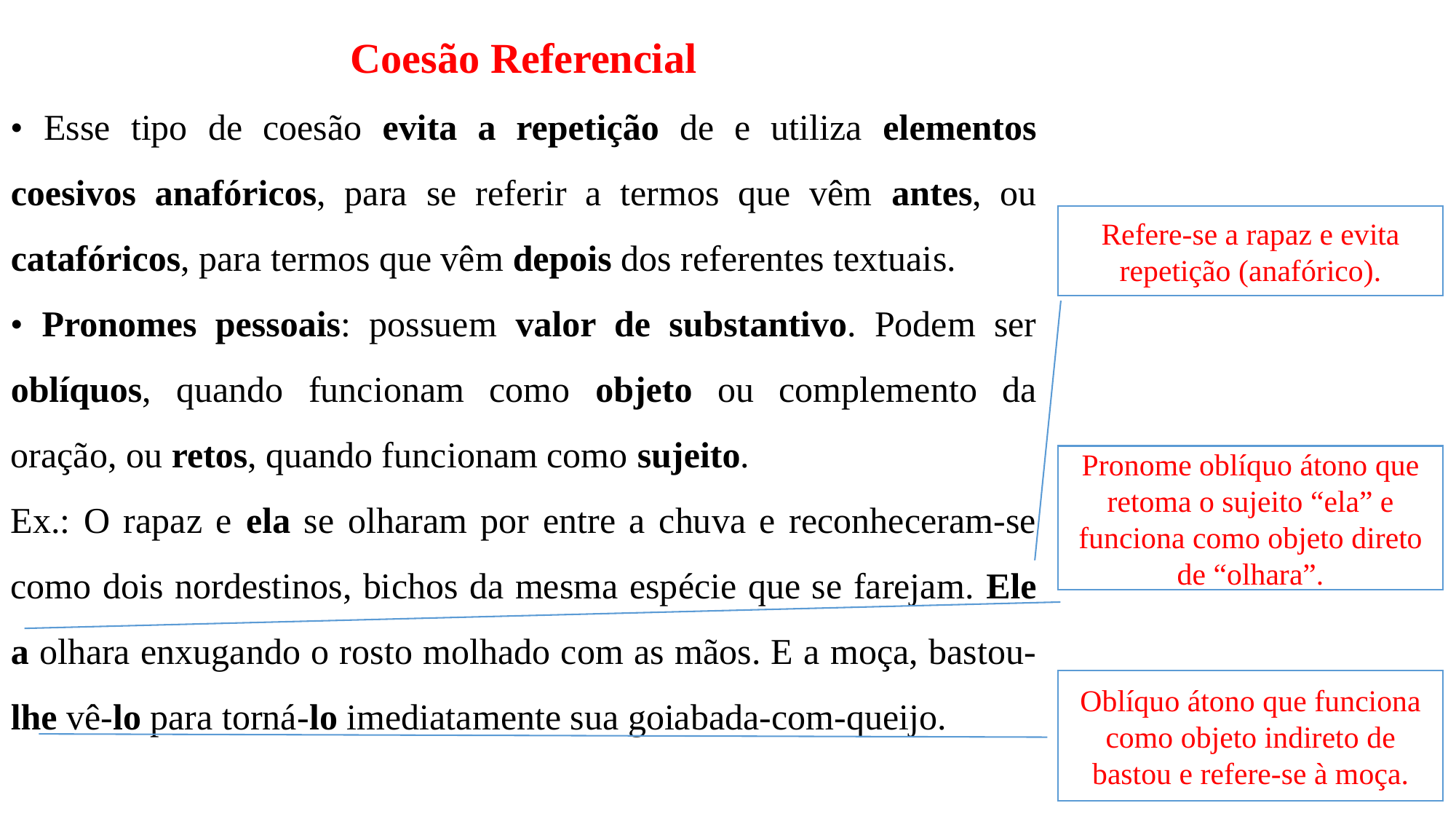

Coesão Referencial
• Esse tipo de coesão evita a repetição de e utiliza elementos coesivos anafóricos, para se referir a termos que vêm antes, ou catafóricos, para termos que vêm depois dos referentes textuais.
• Pronomes pessoais: possuem valor de substantivo. Podem ser oblíquos, quando funcionam como objeto ou complemento da oração, ou retos, quando funcionam como sujeito.
Ex.: O rapaz e ela se olharam por entre a chuva e reconheceram-se como dois nordestinos, bichos da mesma espécie que se farejam. Ele a olhara enxugando o rosto molhado com as mãos. E a moça, bastou-lhe vê-lo para torná-lo imediatamente sua goiabada-com-queijo.
Refere-se a rapaz e evita repetição (anafórico).
Pronome oblíquo átono que retoma o sujeito “ela” e funciona como objeto direto de “olhara”.
Oblíquo átono que funciona como objeto indireto de bastou e refere-se à moça.